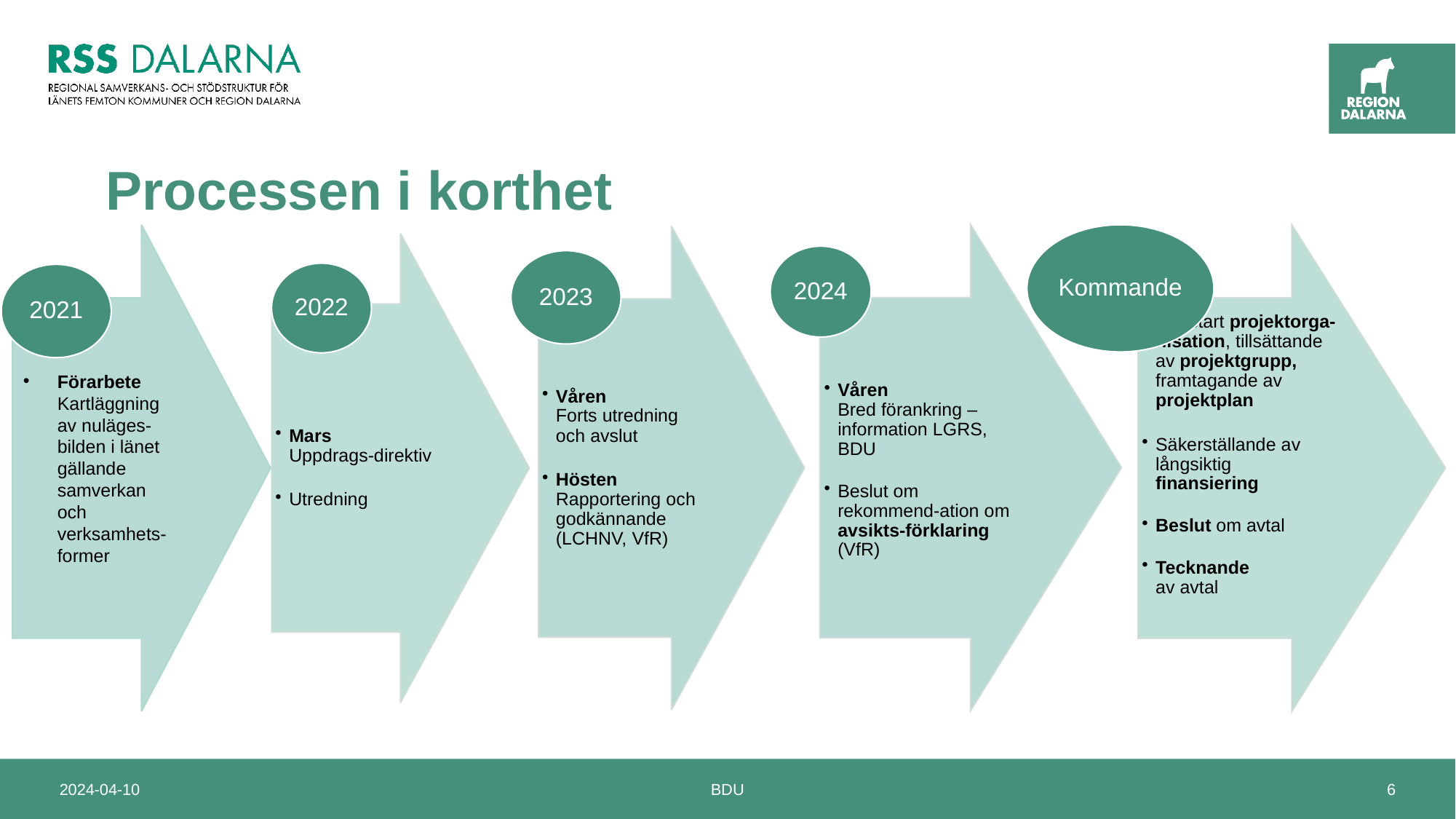

# Processen i korthet
Förarbete
Kartläggning av nuläges-bilden i länet gällande samverkan och verksamhets-former
Mars
Uppdrags-direktiv
Utredning
2022
Våren
Forts utredning och avslut
Hösten
Rapportering och godkännande (LCHNV, VfR)
2023

Våren
Bred förankring – information LGRS, BDU
Beslut om rekommend-ation om avsikts-förklaring (VfR)
2024
Uppstart projektorga-nisation, tillsättande av projektgrupp, framtagande av projektplan
Säkerställande av långsiktig finansiering
Beslut om avtal
Tecknande
av avtal
Kommande

2021
2024-04-10
BDU
6